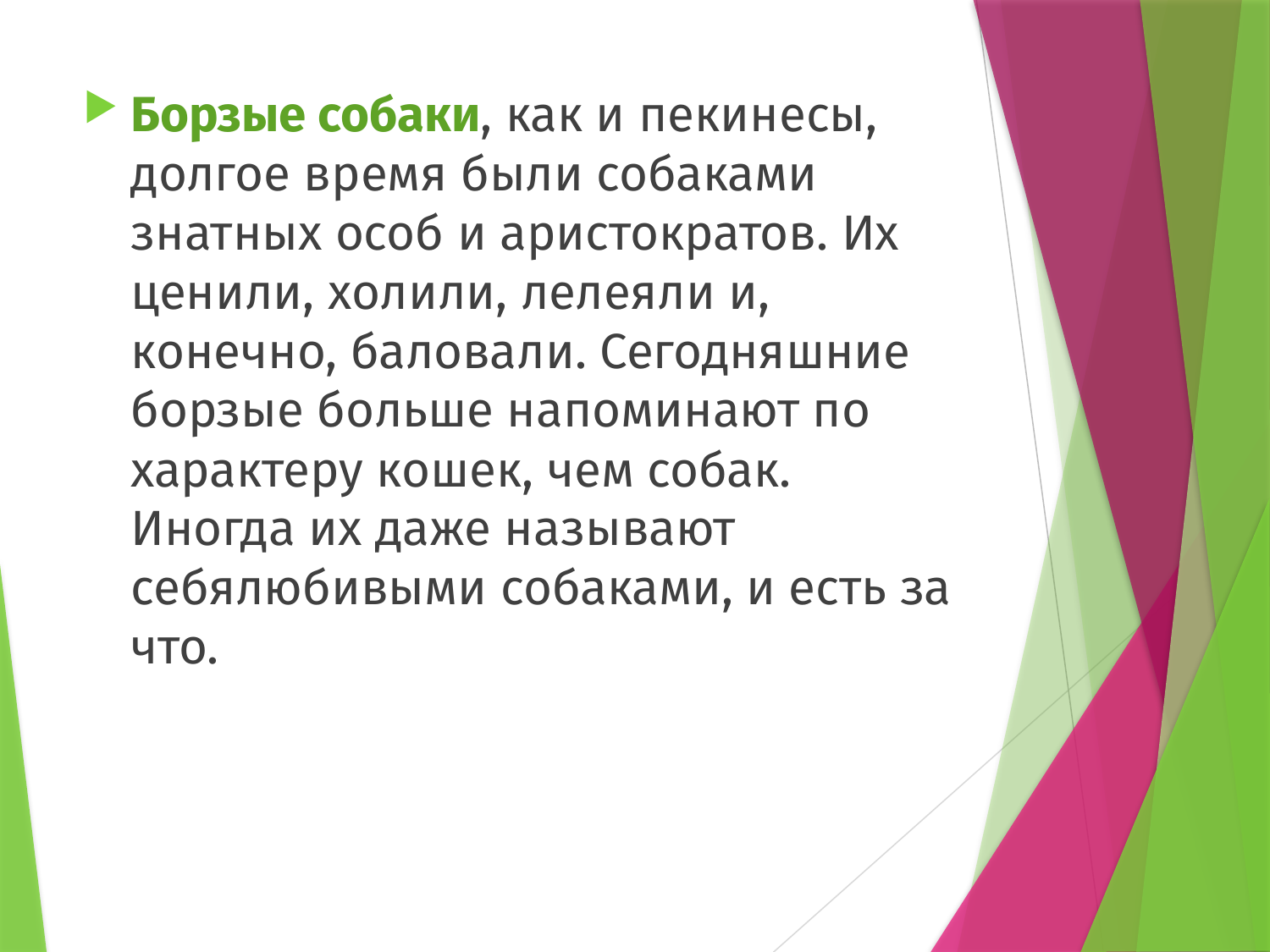

Борзые собаки, как и пекинесы, долгое время были собаками знатных особ и аристократов. Их ценили, холили, лелеяли и, конечно, баловали. Сегодняшние борзые больше напоминают по характеру кошек, чем собак. Иногда их даже называют себялюбивыми собаками, и есть за что.